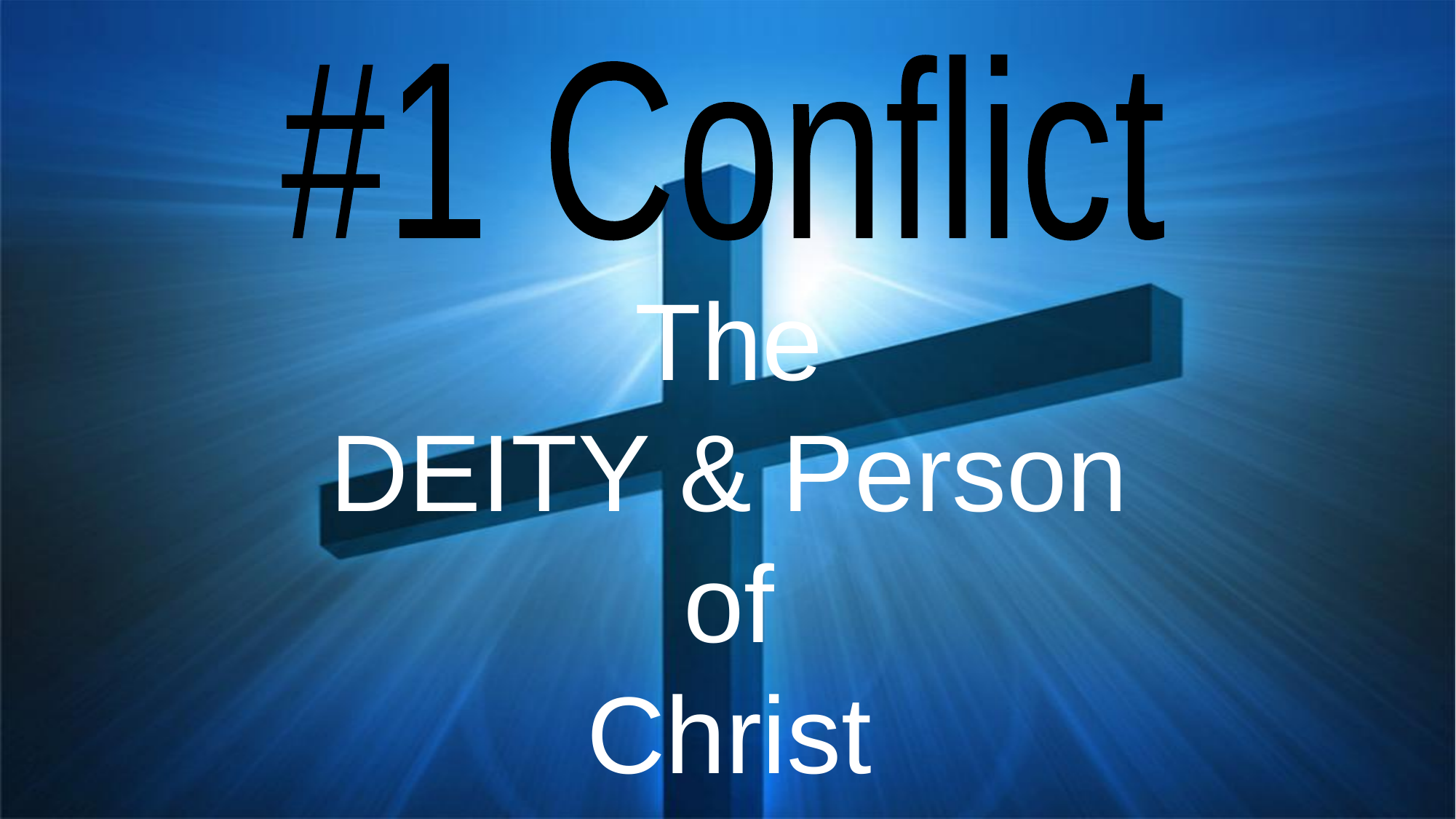

#1 Conflict
The
DEITY & Person
of
Christ